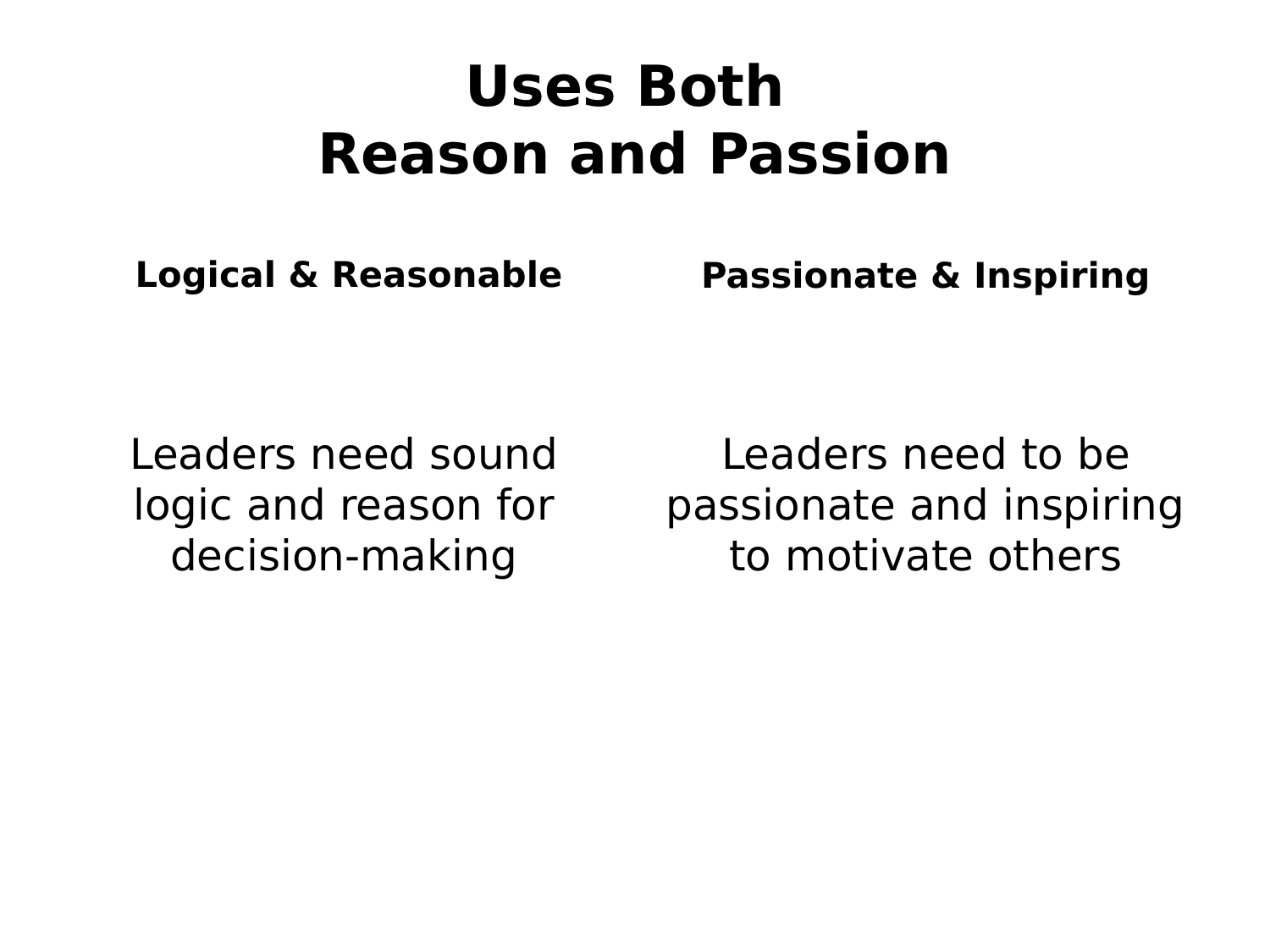

# Uses Both Reason and Passion
 Logical & Reasonable
Passionate & Inspiring

Leaders need sound logic and reason for decision-making

Leaders need to be passionate and inspiring to motivate others